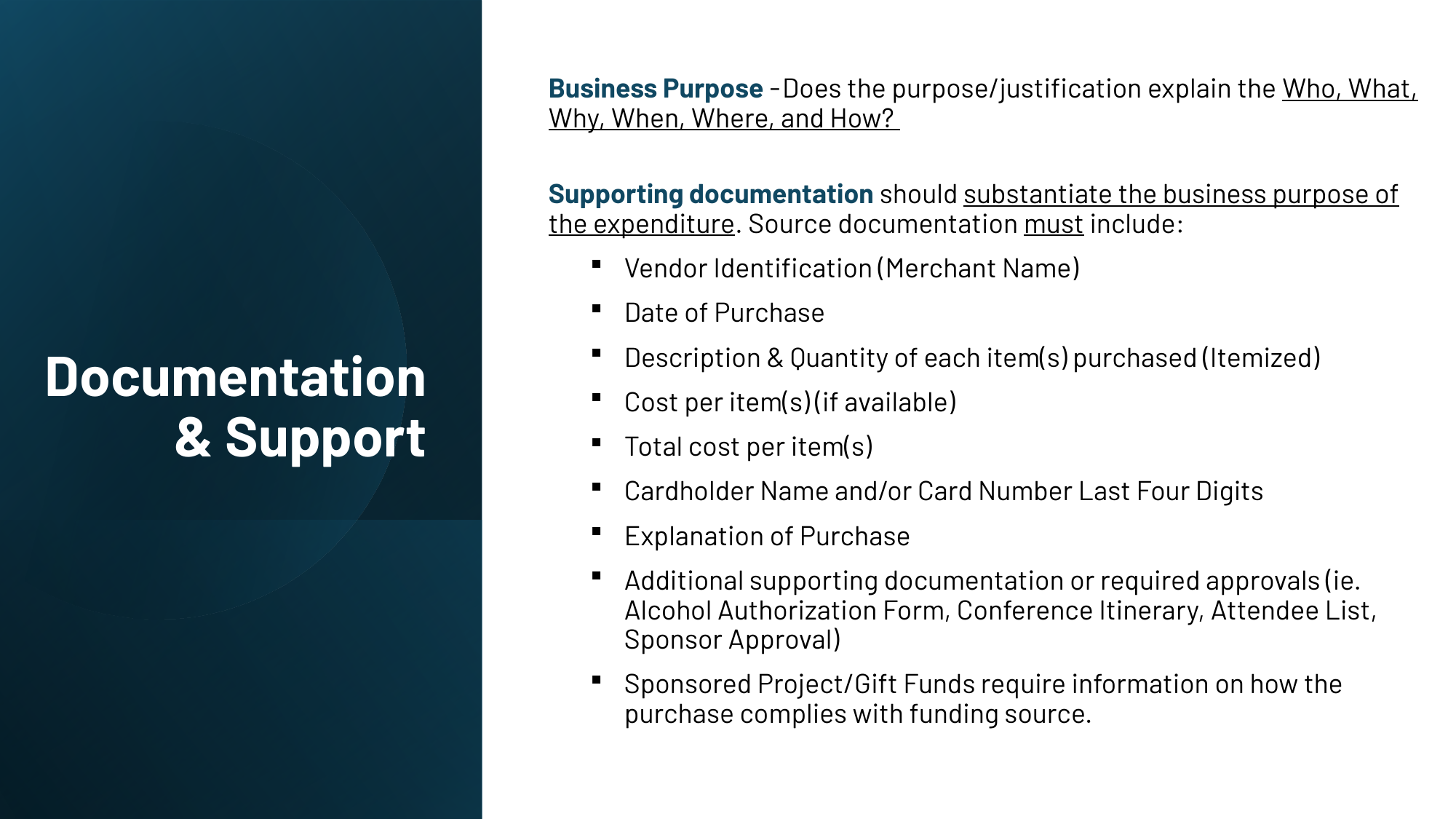

Business Purpose - Does the purpose/justification explain the Who, What, Why, When, Where, and How?

Supporting documentation should substantiate the business purpose of the expenditure. Source documentation must include:
Vendor Identification (Merchant Name)
Date of Purchase
Description & Quantity of each item(s) purchased (Itemized)
Cost per item(s) (if available)
Total cost per item(s)
Cardholder Name and/or Card Number Last Four Digits
Explanation of Purchase
Additional supporting documentation or required approvals (ie. Alcohol Authorization Form, Conference Itinerary, Attendee List, Sponsor Approval)
Sponsored Project/Gift Funds require information on how the purchase complies with funding source.

# Documentation & Support